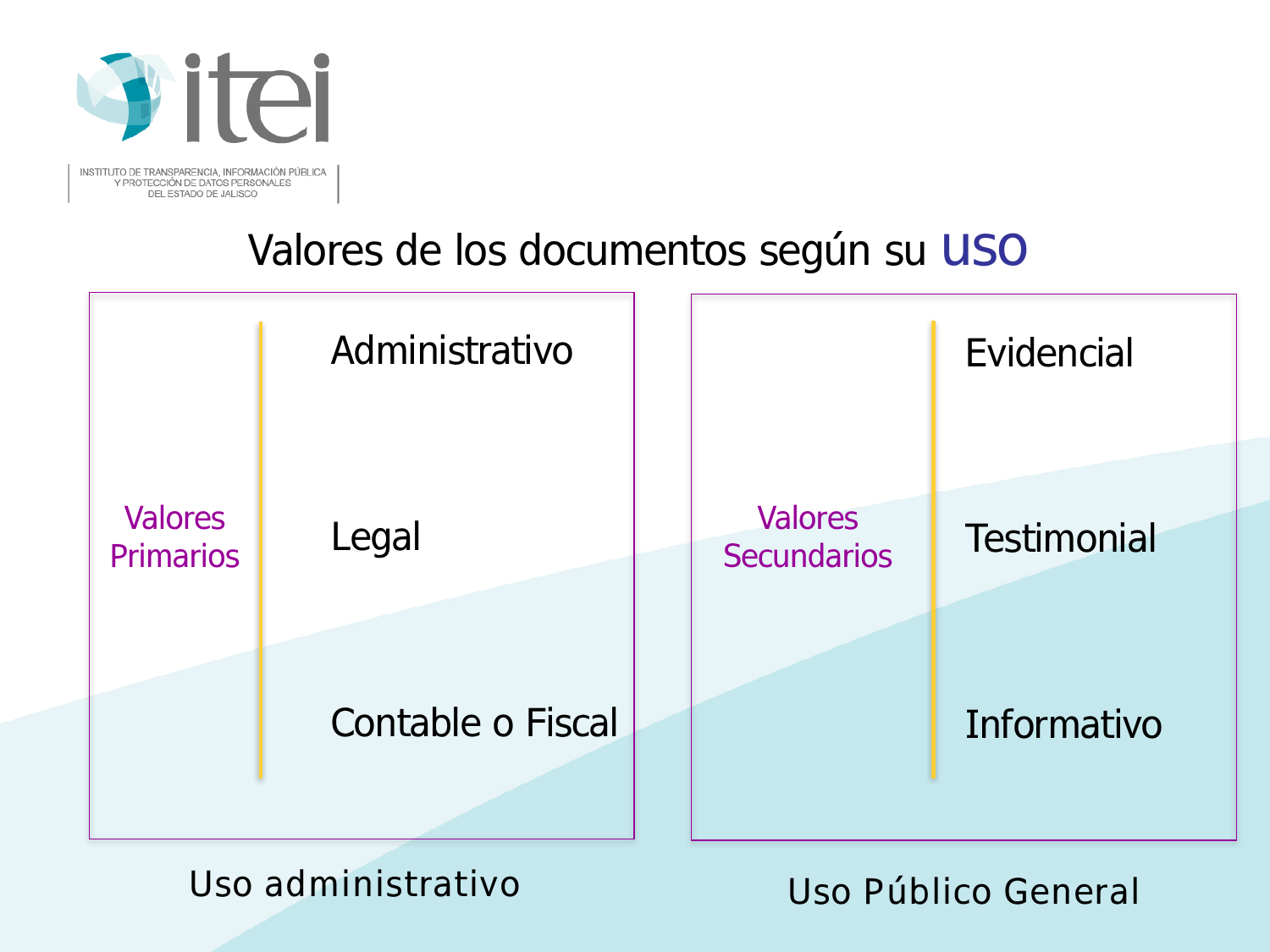

Valores de los documentos según su uso

Administrativo

Legal

Contable o Fiscal
Evidencial

Testimonial

Informativo
Valores
Primarios
Valores
Secundarios
Uso administrativo

Uso Público General